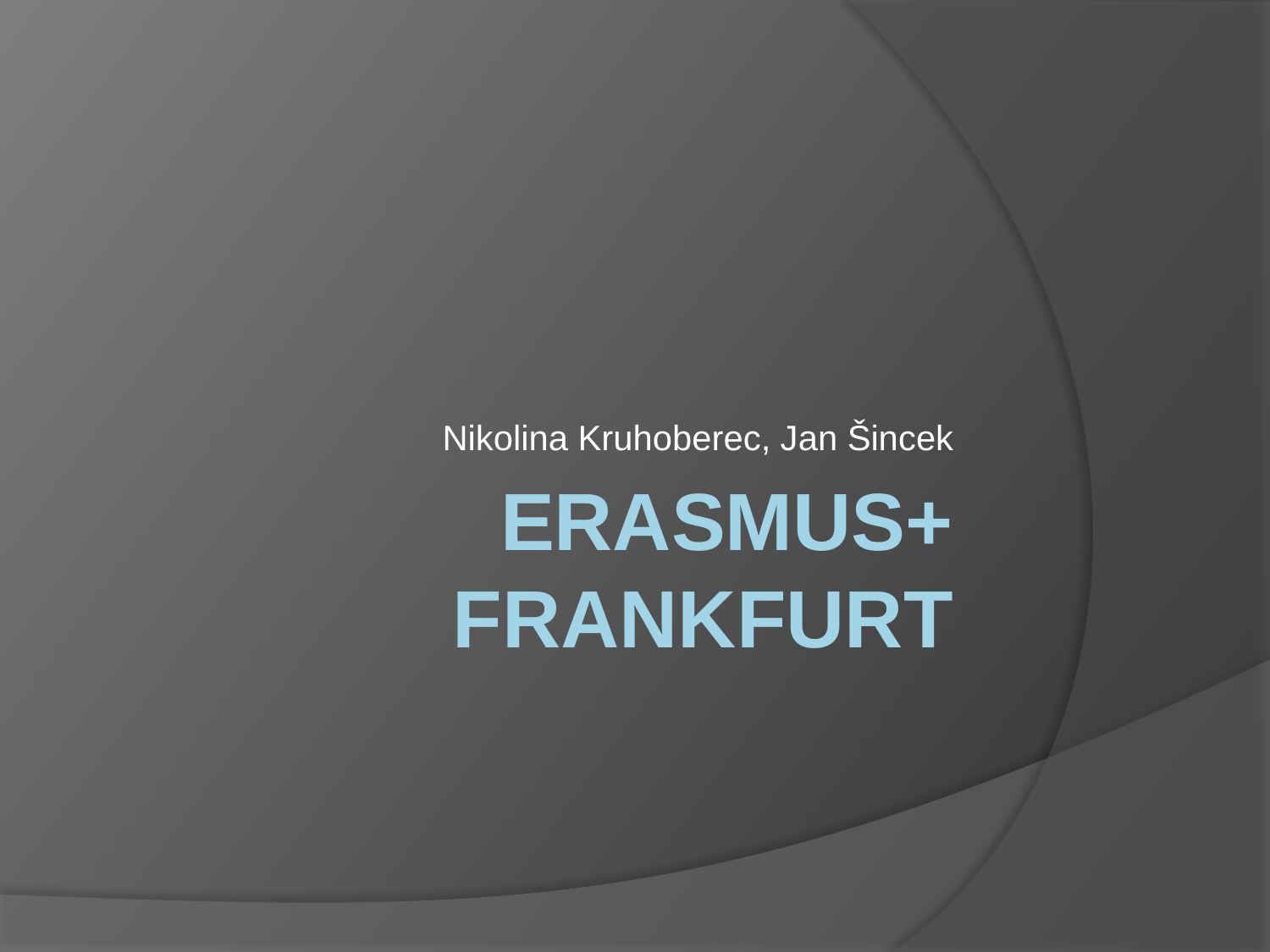

Nikolina Kruhoberec, Jan Šincek
# Erasmus+ FRANKFURT